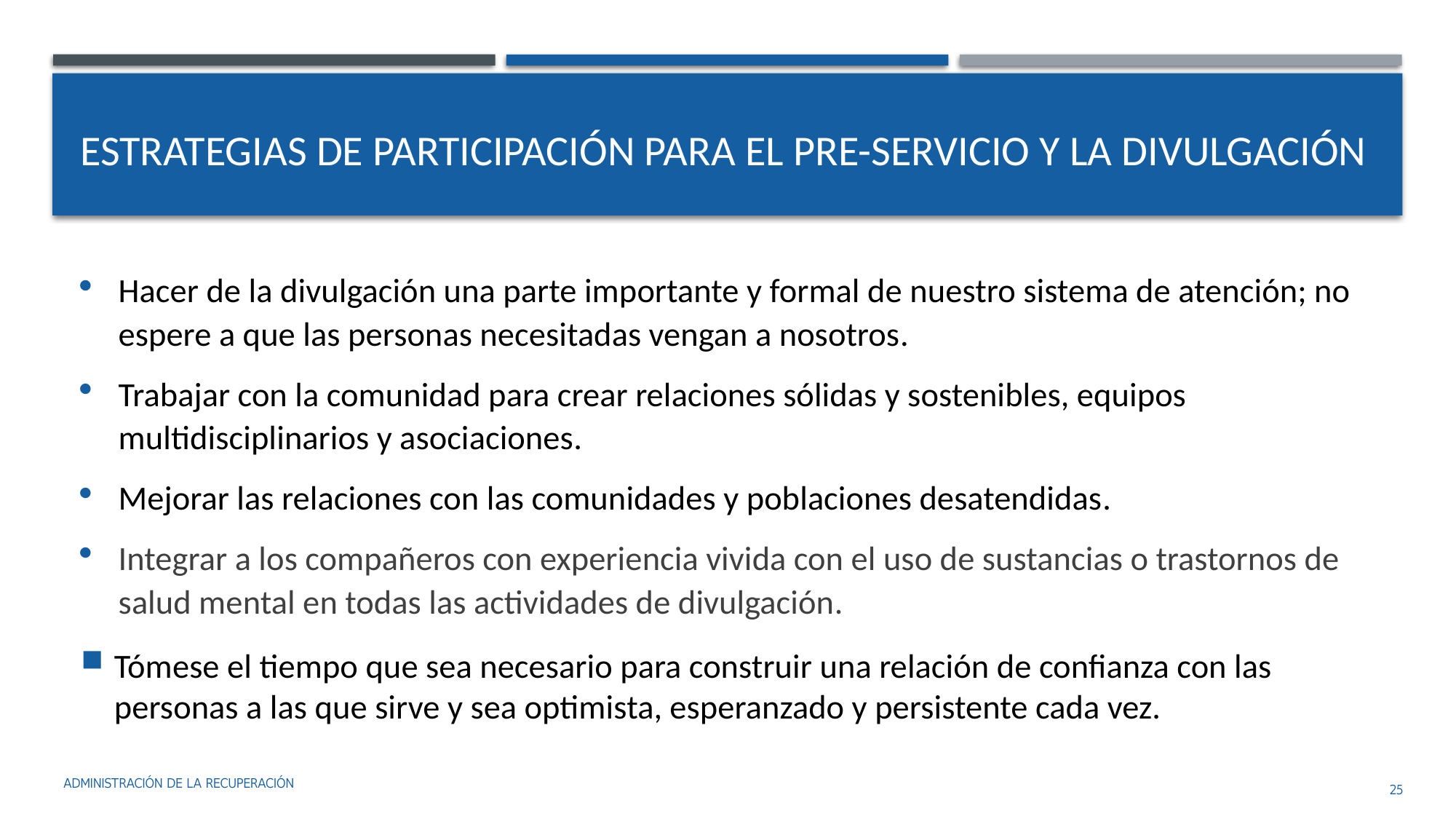

# Estrategias de participación para el pre-servicio y la divulgación

Hacer de la divulgación una parte importante y formal de nuestro sistema de atención; no espere a que las personas necesitadas vengan a nosotros.
Trabajar con la comunidad para crear relaciones sólidas y sostenibles, equipos multidisciplinarios y asociaciones.
Mejorar las relaciones con las comunidades y poblaciones desatendidas.
Integrar a los compañeros con experiencia vivida con el uso de sustancias o trastornos de salud mental en todas las actividades de divulgación.
Tómese el tiempo que sea necesario para construir una relación de confianza con las personas a las que sirve y sea optimista, esperanzado y persistente cada vez.
administración de la recuperación
25